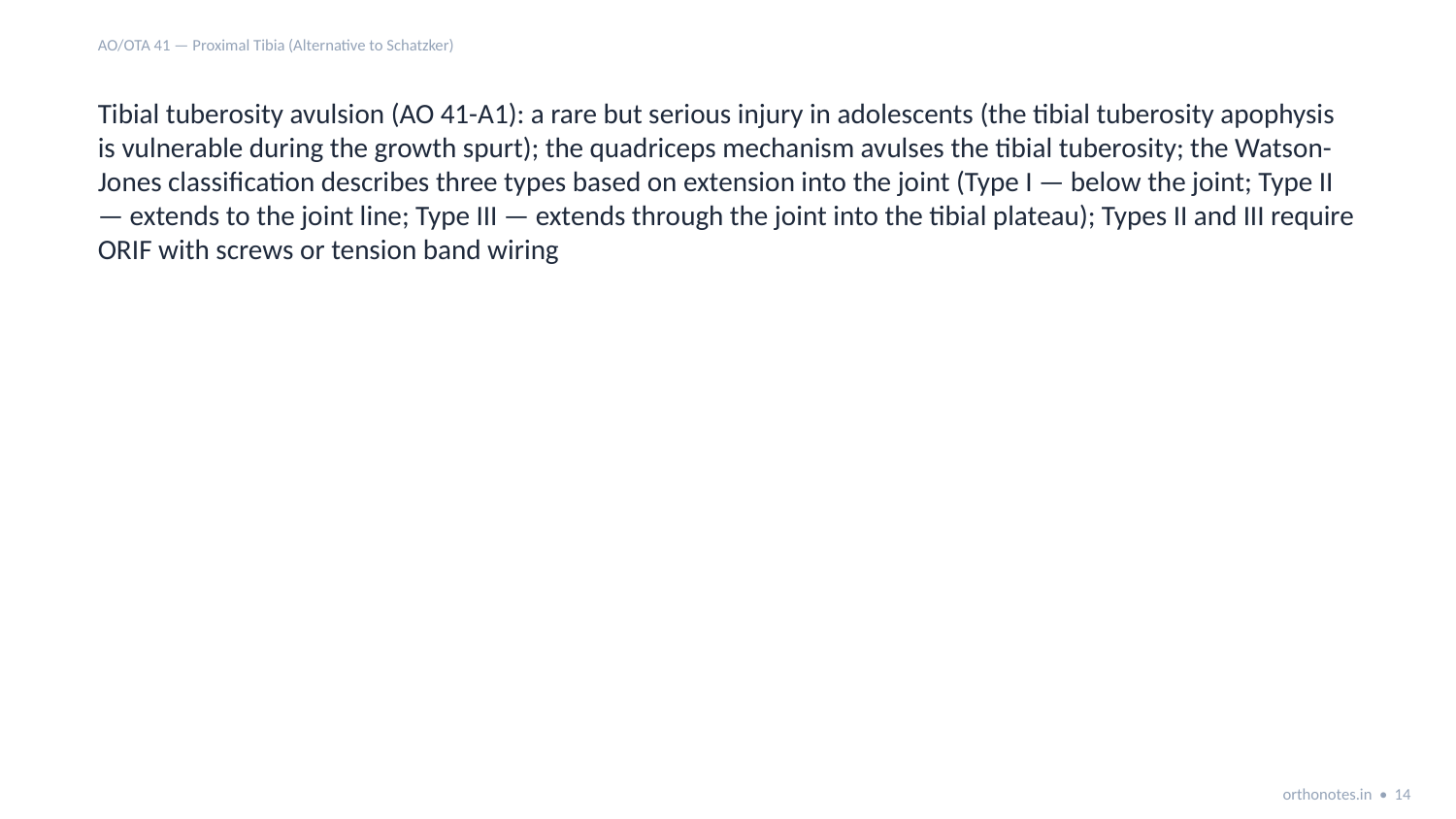

AO/OTA 41 — Proximal Tibia (Alternative to Schatzker)
Tibial tuberosity avulsion (AO 41-A1): a rare but serious injury in adolescents (the tibial tuberosity apophysis is vulnerable during the growth spurt); the quadriceps mechanism avulses the tibial tuberosity; the Watson-Jones classification describes three types based on extension into the joint (Type I — below the joint; Type II — extends to the joint line; Type III — extends through the joint into the tibial plateau); Types II and III require ORIF with screws or tension band wiring
orthonotes.in  •  14